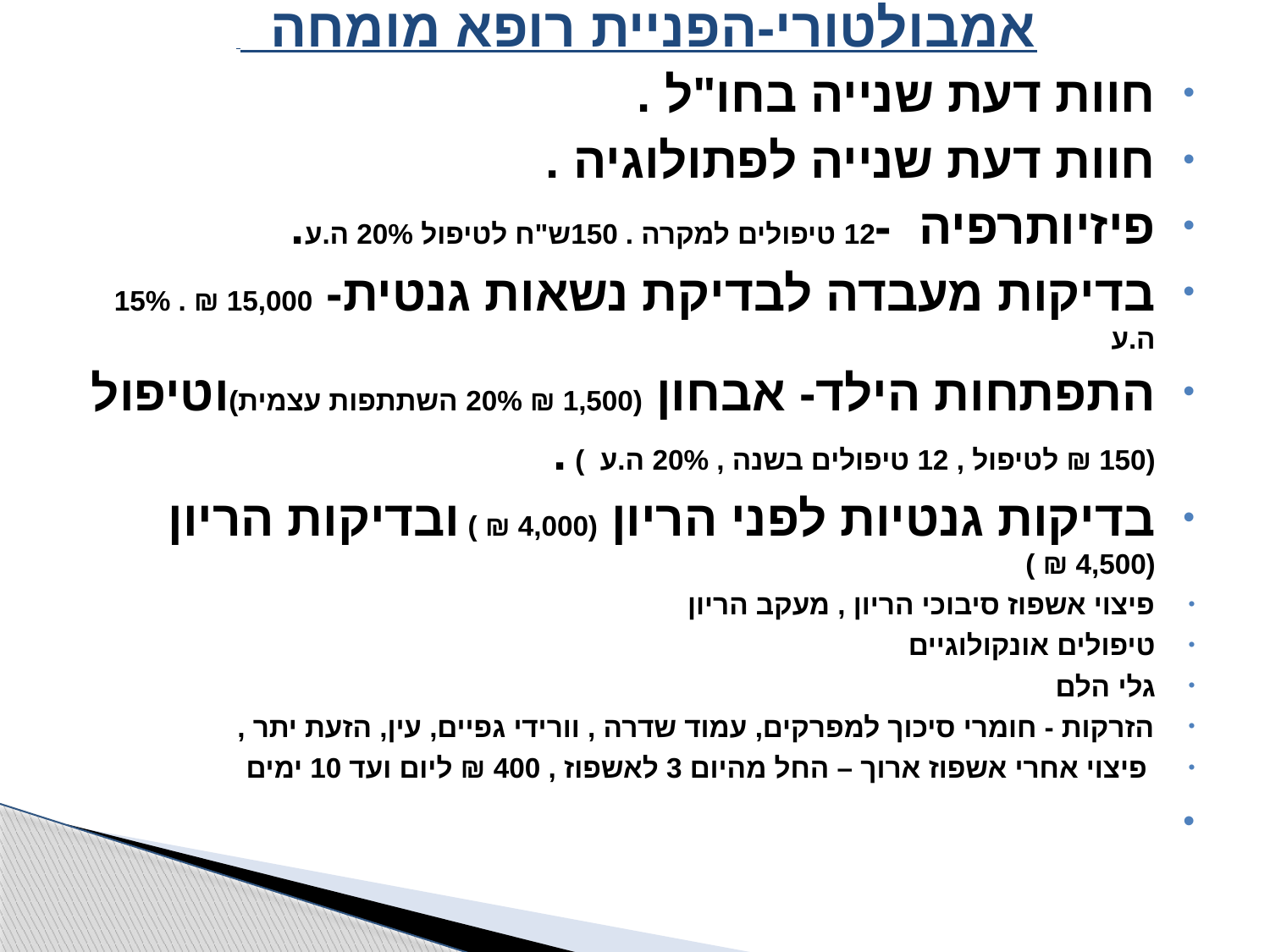

# אמבולטורי-הפניית רופא מומחה
חוות דעת שנייה בחו"ל .
חוות דעת שנייה לפתולוגיה .
פיזיותרפיה  -12 טיפולים למקרה . 150ש"ח לטיפול 20% ה.ע.
בדיקות מעבדה לבדיקת נשאות גנטית- 15,000 ₪ . 15%  ה.ע
התפתחות הילד- אבחון (1,500 ₪ 20% השתתפות עצמית)וטיפול (150 ₪ לטיפול , 12 טיפולים בשנה , 20% ה.ע  ) .
בדיקות גנטיות לפני הריון (4,000 ₪ ) ובדיקות הריון (4,500 ₪ )
פיצוי אשפוז סיבוכי הריון , מעקב הריון
טיפולים אונקולוגיים
גלי הלם
הזרקות - חומרי סיכוך למפרקים, עמוד שדרה , וורידי גפיים, עין, הזעת יתר ,
 פיצוי אחרי אשפוז ארוך – החל מהיום 3 לאשפוז , 400 ₪ ליום ועד 10 ימים